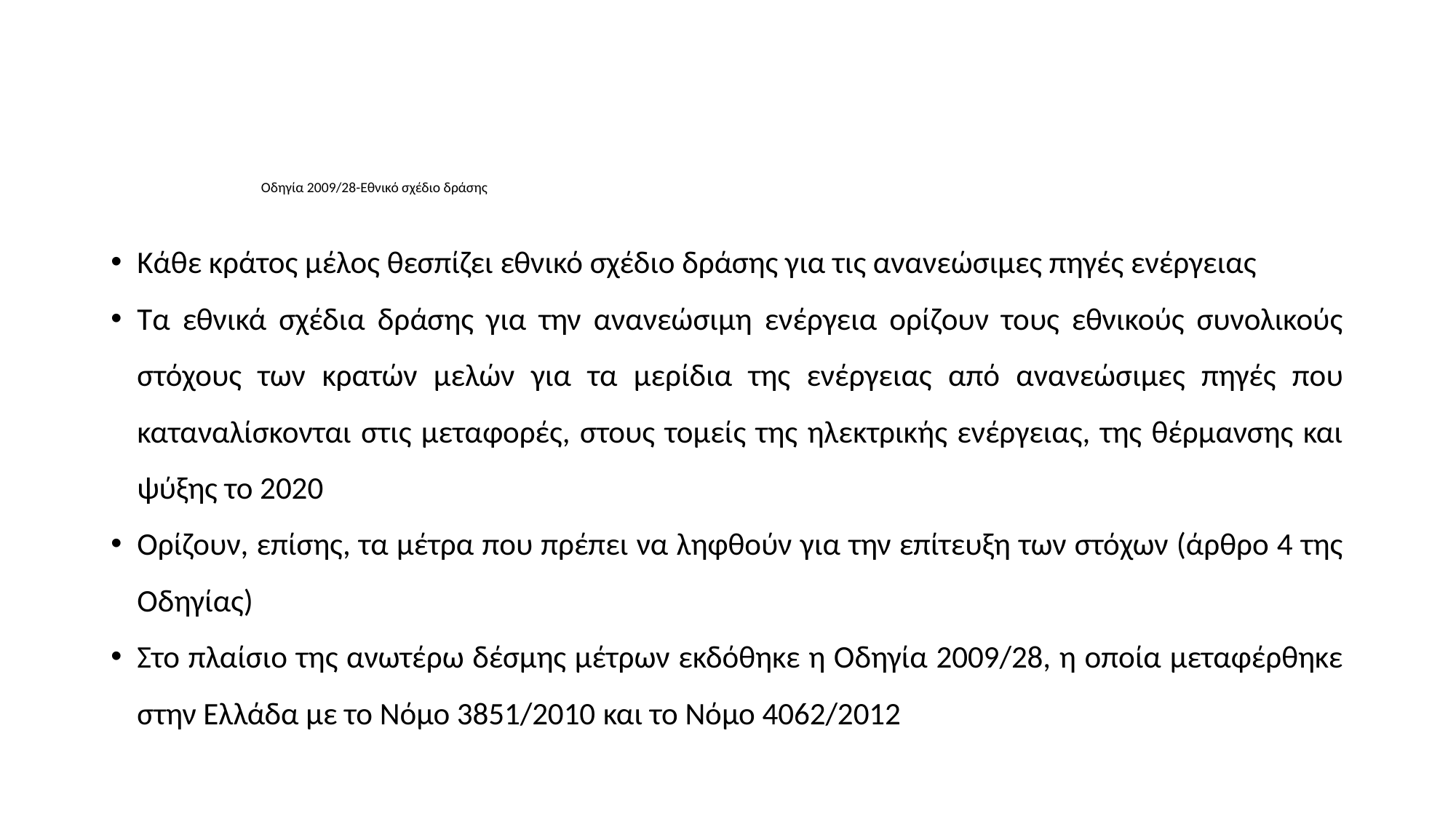

# Οδηγία 2009/28-Εθνικό σχέδιο δράσης
Κάθε κράτος μέλος θεσπίζει εθνικό σχέδιο δράσης για τις ανανεώσιμες πηγές ενέργειας
Τα εθνικά σχέδια δράσης για την ανανεώσιμη ενέργεια ορίζουν τους εθνικούς συνολικούς στόχους των κρατών μελών για τα μερίδια της ενέργειας από ανανεώσιμες πηγές που καταναλίσκονται στις μεταφορές, στους τομείς της ηλεκτρικής ενέργειας, της θέρμανσης και ψύξης το 2020
Ορίζουν, επίσης, τα μέτρα που πρέπει να ληφθούν για την επίτευξη των στόχων (άρθρο 4 της Οδηγίας)
Στο πλαίσιο της ανωτέρω δέσμης μέτρων εκδόθηκε η Οδηγία 2009/28, η οποία μεταφέρθηκε στην Ελλάδα με το Νόμο 3851/2010 και το Νόμο 4062/2012